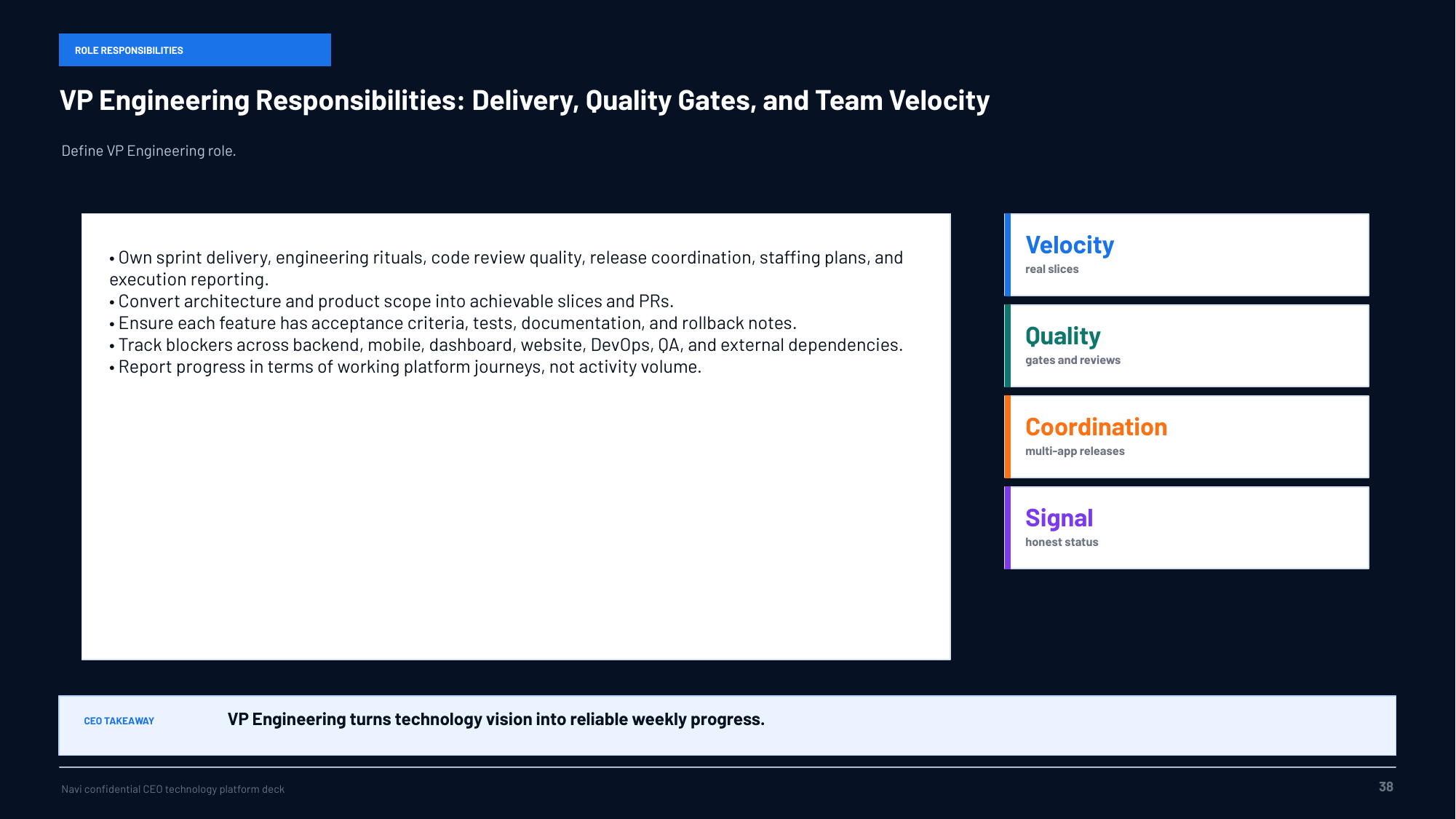

ROLE RESPONSIBILITIES
VP Engineering Responsibilities: Delivery, Quality Gates, and Team Velocity
Define VP Engineering role.

Velocity
• Own sprint delivery, engineering rituals, code review quality, release coordination, staffing plans, and execution reporting.
• Convert architecture and product scope into achievable slices and PRs.
• Ensure each feature has acceptance criteria, tests, documentation, and rollback notes.
• Track blockers across backend, mobile, dashboard, website, DevOps, QA, and external dependencies.
• Report progress in terms of working platform journeys, not activity volume.
real slices

Quality
gates and reviews

Coordination
multi-app releases

Signal
honest status

VP Engineering turns technology vision into reliable weekly progress.
CEO TAKEAWAY

38
Navi confidential CEO technology platform deck